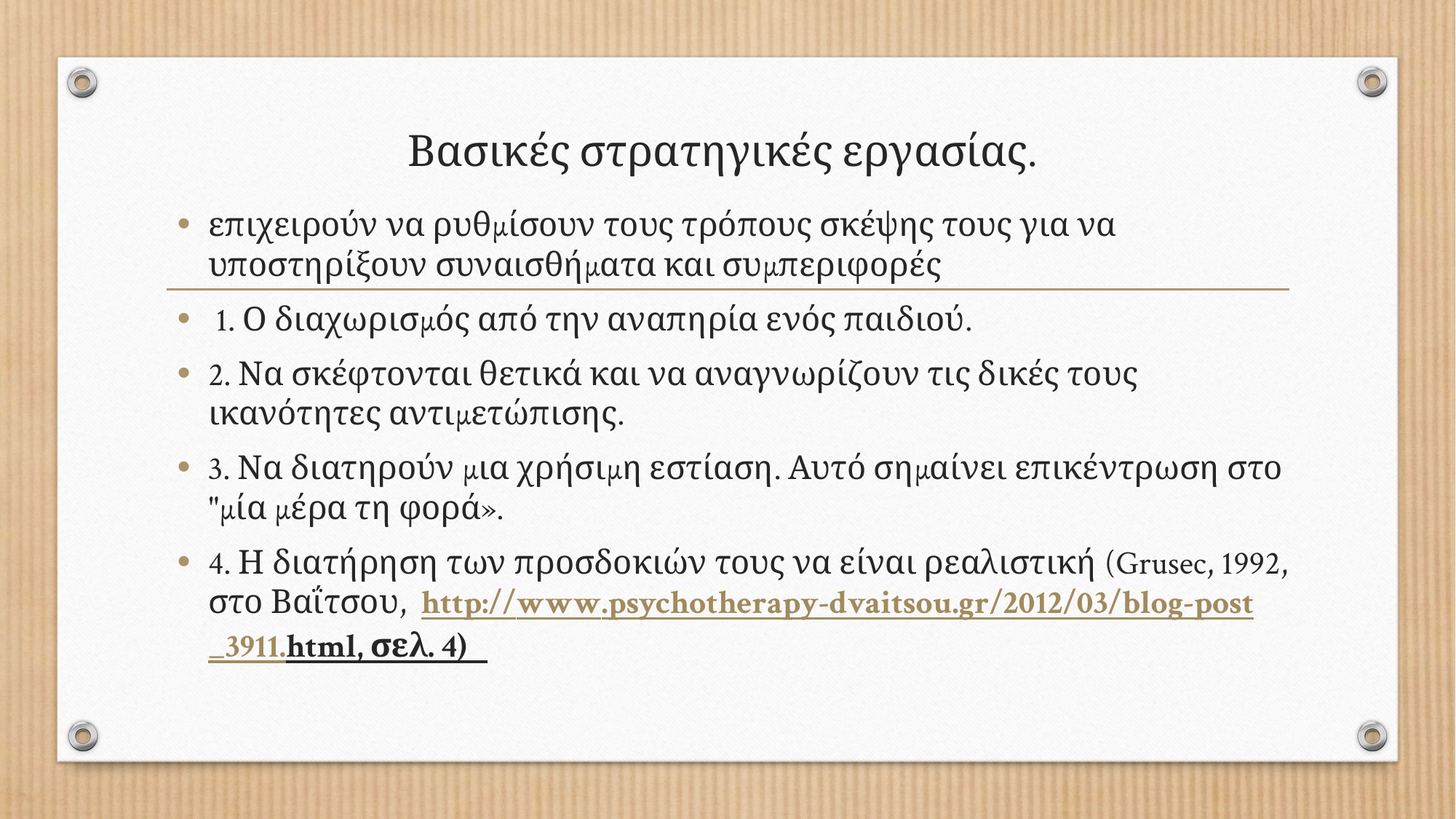

# Βασικές στρατηγικές εργασίας.
επιχειρούν να ρυθμίσουν τους τρόπους σκέψης τους για να υποστηρίξουν συναισθήματα και συμπεριφορές
 1. Ο διαχωρισμός από την αναπηρία ενός παιδιού.
2. Να σκέφτονται θετικά και να αναγνωρίζουν τις δικές τους ικανότητες αντιμετώπισης.
3. Να διατηρούν μια χρήσιμη εστίαση. Αυτό σημαίνει επικέντρωση στο "μία μέρα τη φορά».
4. Η διατήρηση των προσδοκιών τους να είναι ρεαλιστική (Grusec, 1992, στο Βαΐτσου,  http://www.psychotherapy-dvaitsou.gr/2012/03/blog-post_3911.html, σελ. 4)